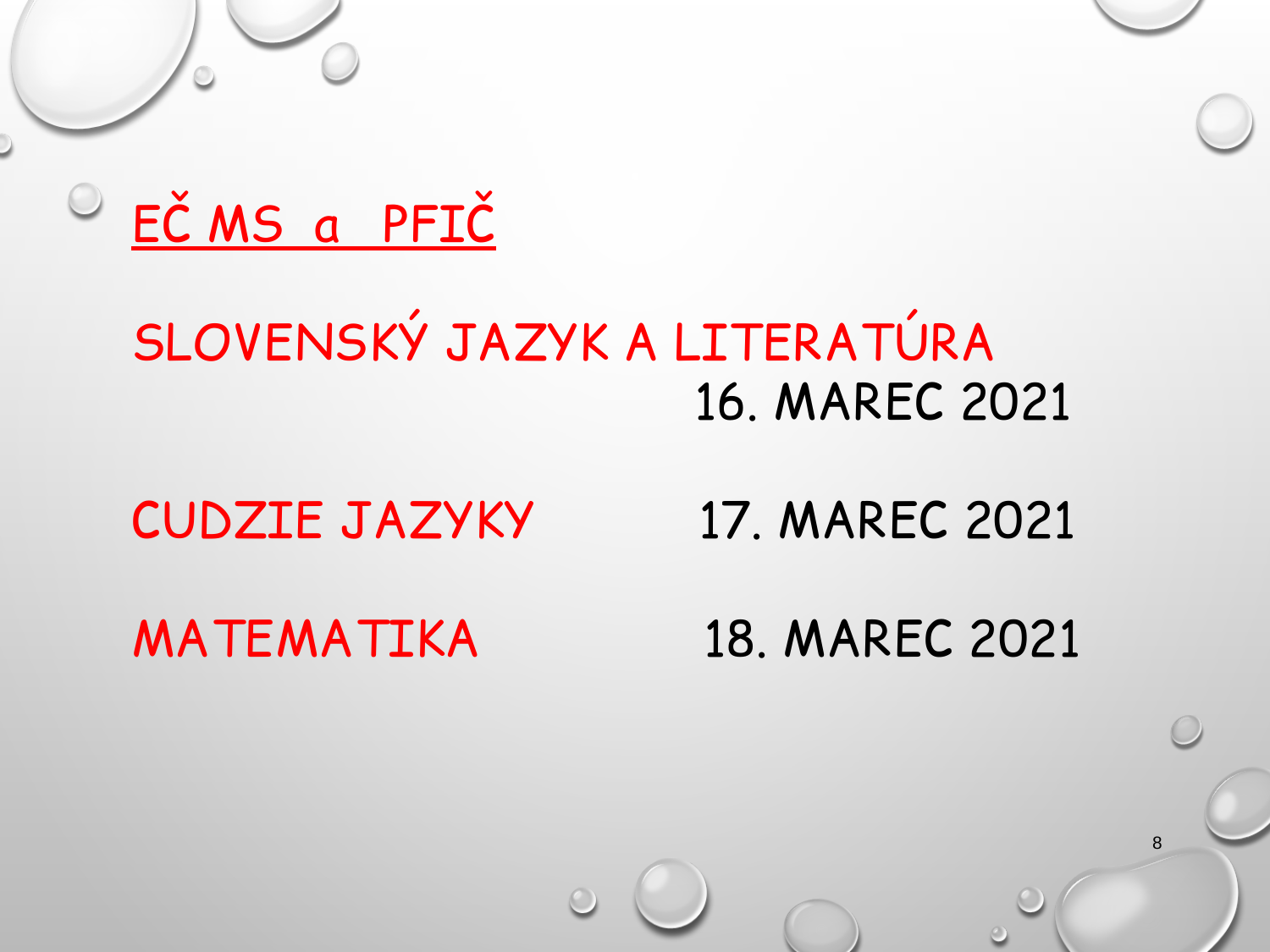

EČ MS  a   PFIČ

SLOVENSKÝ JAZYK A LITERATÚRA
                                      16. MAREC 2021

CUDZIE JAZYKY           17. MAREC 2021

MATEMATIKA               18. MAREC 2021

8